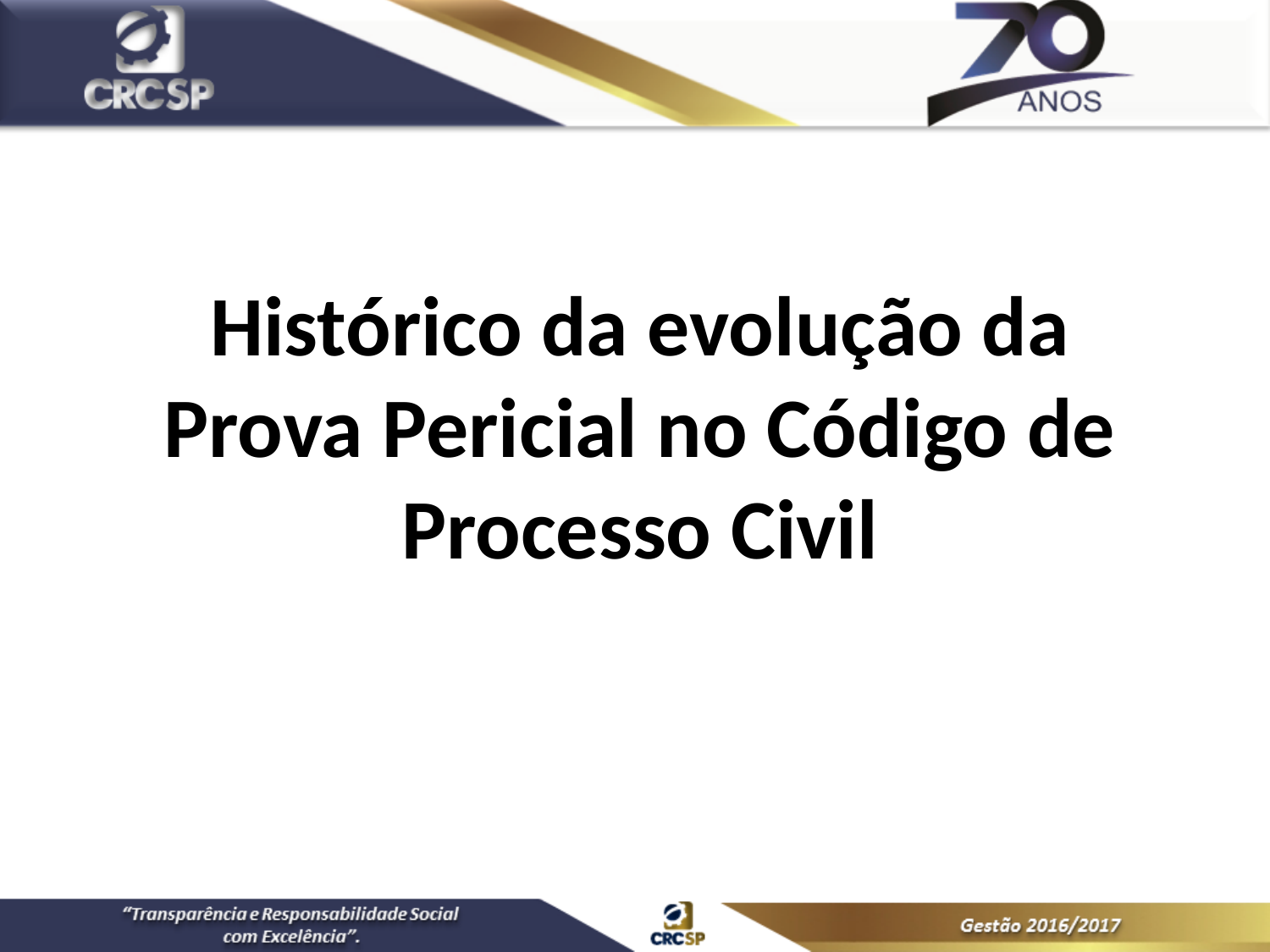

Histórico da evolução da Prova Pericial no Código de Processo Civil